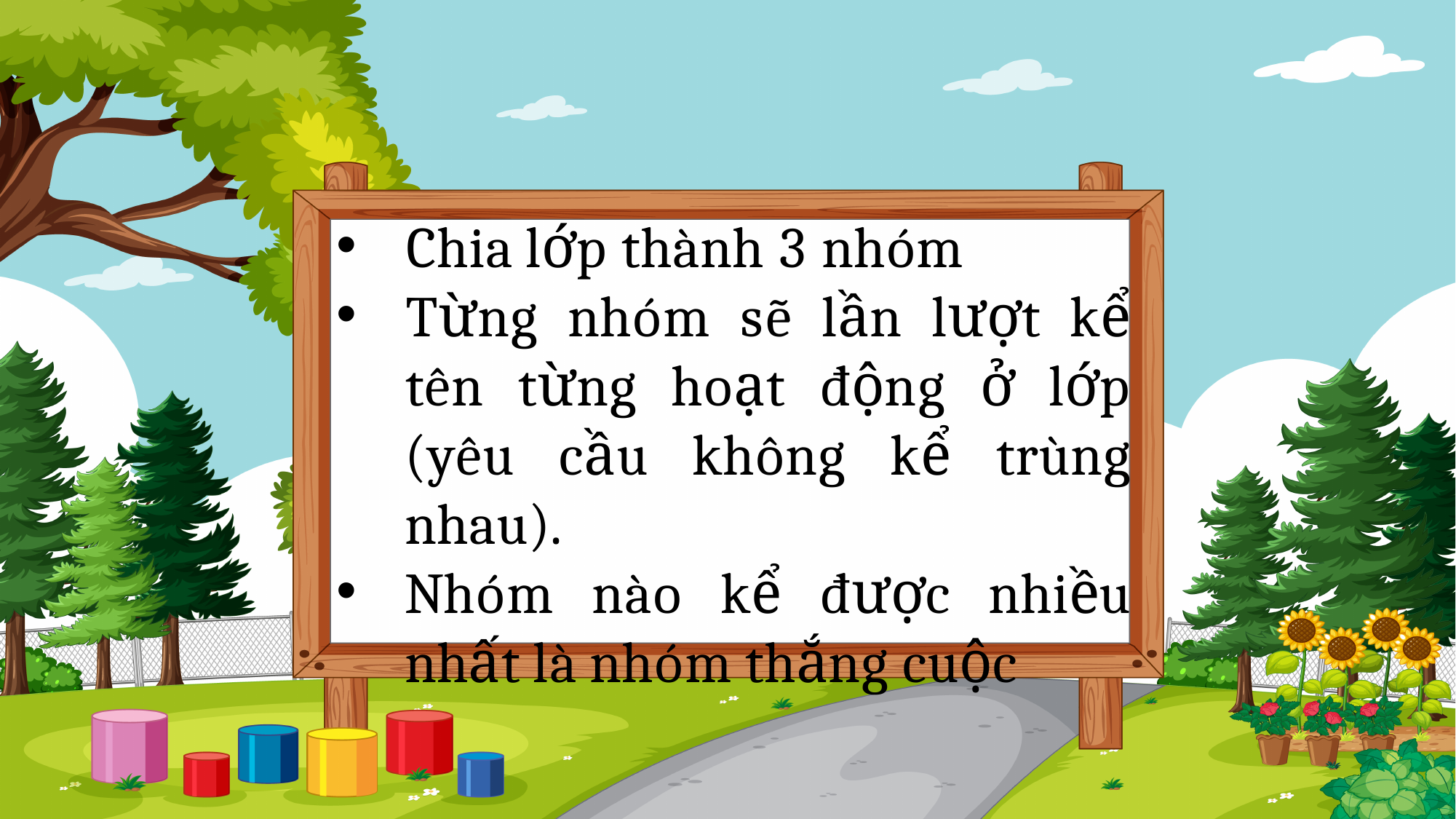

Chia lớp thành 3 nhóm
Từng nhóm sẽ lần lượt kể tên từng hoạt động ở lớp (yêu cầu không kể trùng nhau).
Nhóm nào kể được nhiều nhất là nhóm thắng cuộc